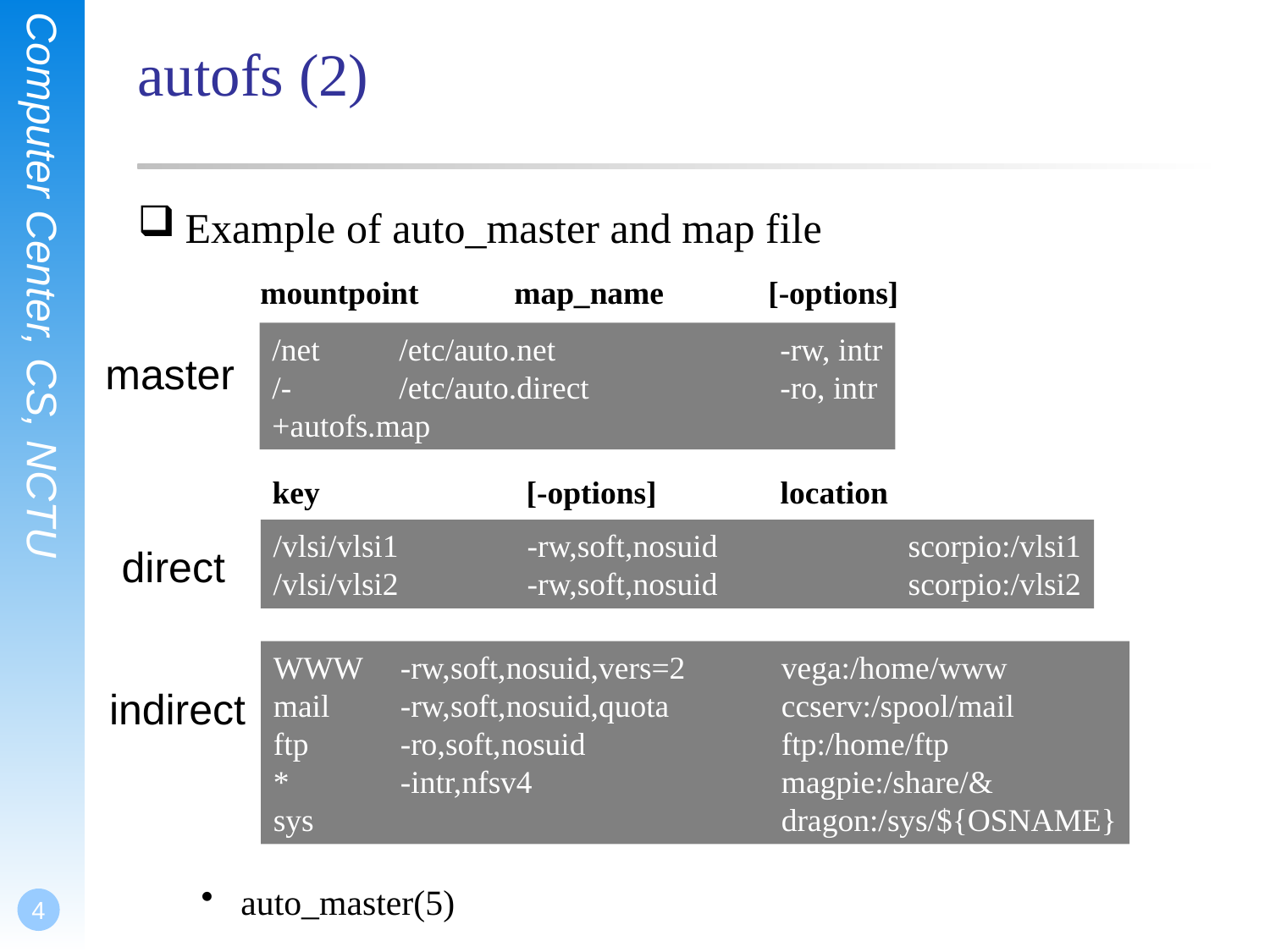

# autofs (2)
Example of auto_master and map file

auto_master(5)
mountpoint	map_name	[-options]
/net 	/etc/auto.net		-rw, intr
/-	/etc/auto.direct		-ro, intr
+autofs.map
master
key		[-options]	location
/vlsi/vlsi1		-rw,soft,nosuid		scorpio:/vlsi1
/vlsi/vlsi2		-rw,soft,nosuid		scorpio:/vlsi2
direct
WWW	-rw,soft,nosuid,vers=2	vega:/home/www
mail	-rw,soft,nosuid,quota	ccserv:/spool/mail
ftp	-ro,soft,nosuid		ftp:/home/ftp
*	-intr,nfsv4		magpie:/share/&
sys				dragon:/sys/${OSNAME}
indirect